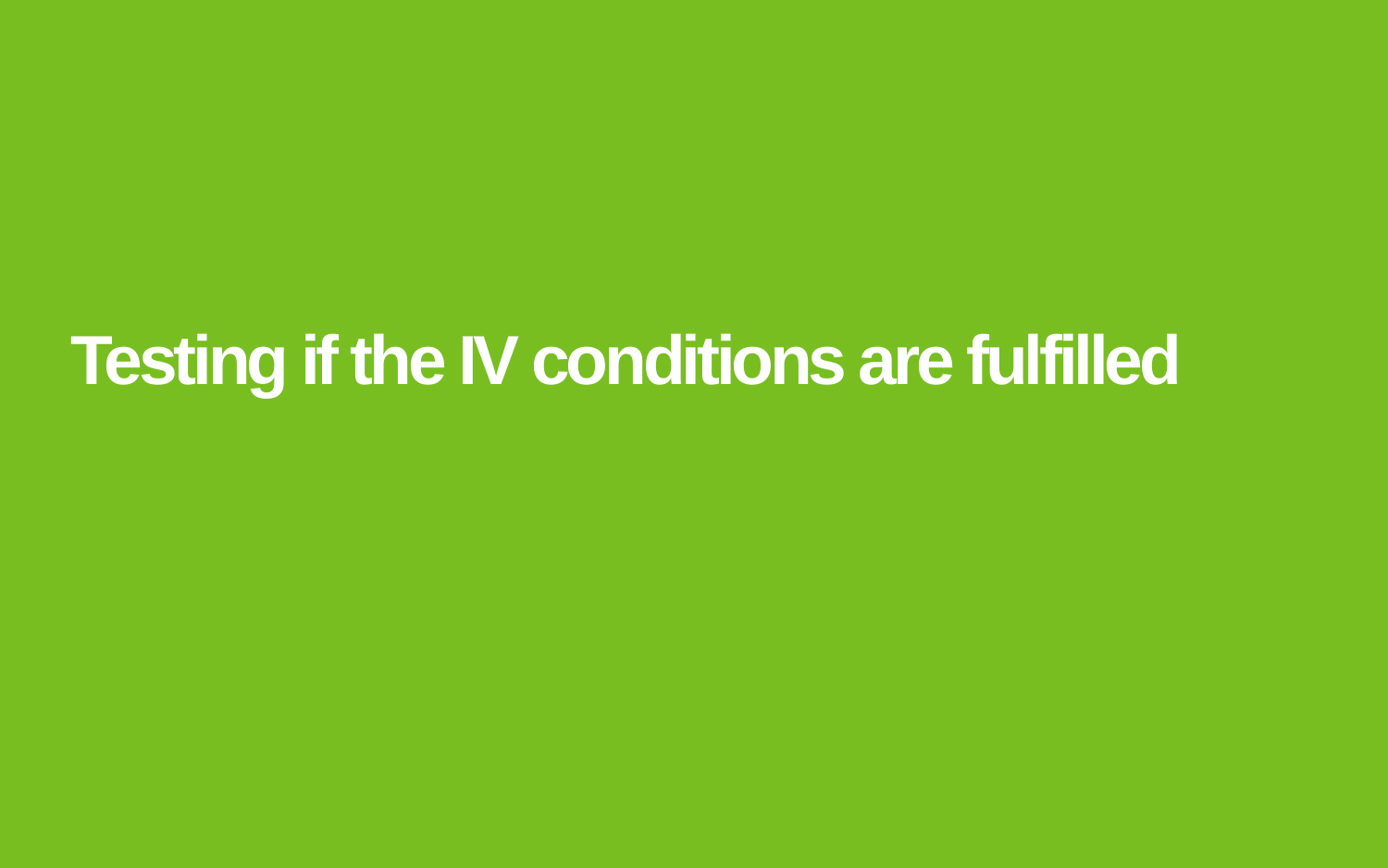

# Testing if the IV conditions are fulfilled